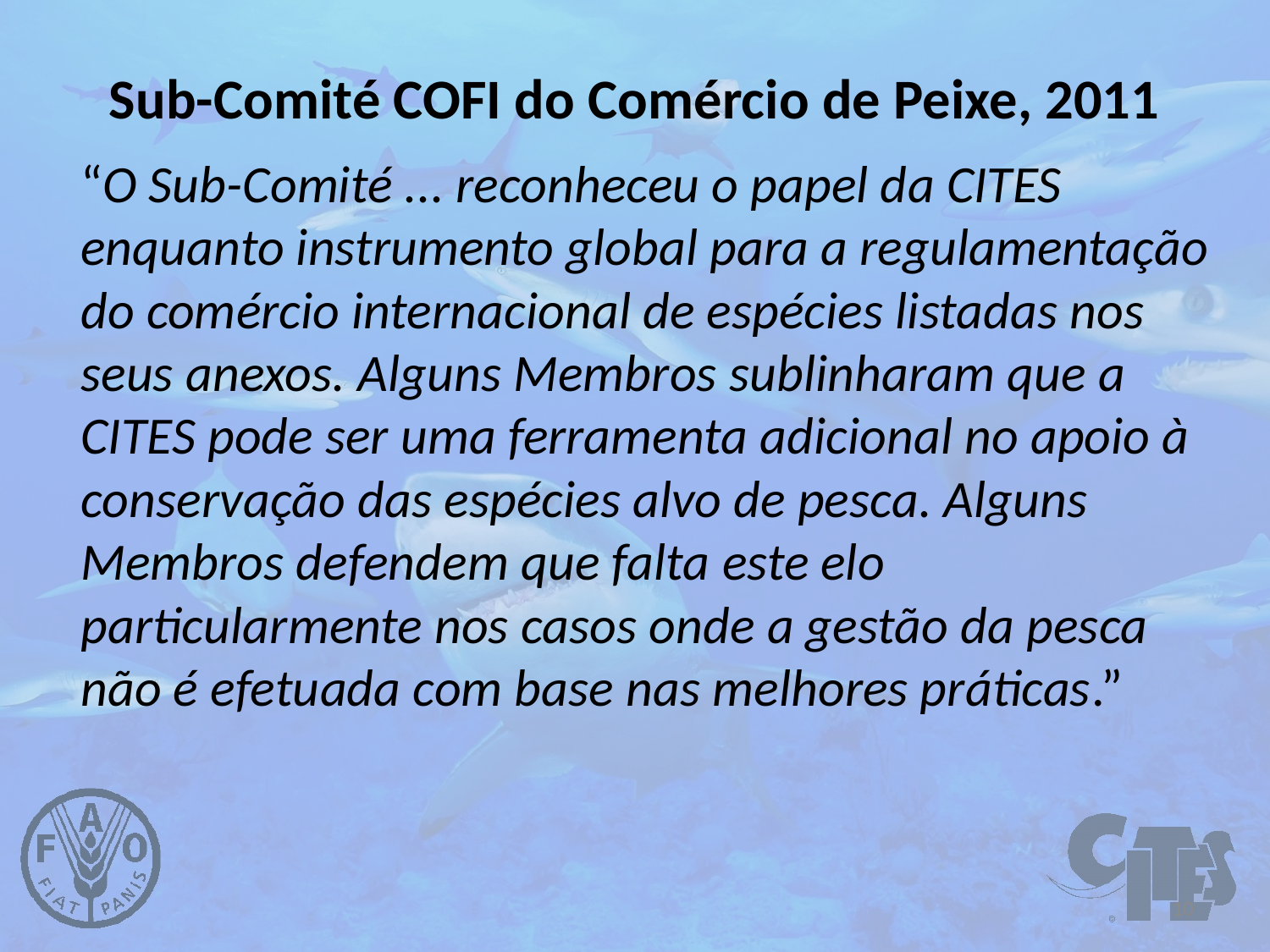

Sub-Comité COFI do Comércio de Peixe, 2011
“O Sub-Comité ... reconheceu o papel da CITES enquanto instrumento global para a regulamentação do comércio internacional de espécies listadas nos seus anexos. Alguns Membros sublinharam que a CITES pode ser uma ferramenta adicional no apoio à conservação das espécies alvo de pesca. Alguns Membros defendem que falta este elo particularmente nos casos onde a gestão da pesca não é efetuada com base nas melhores práticas.”

10